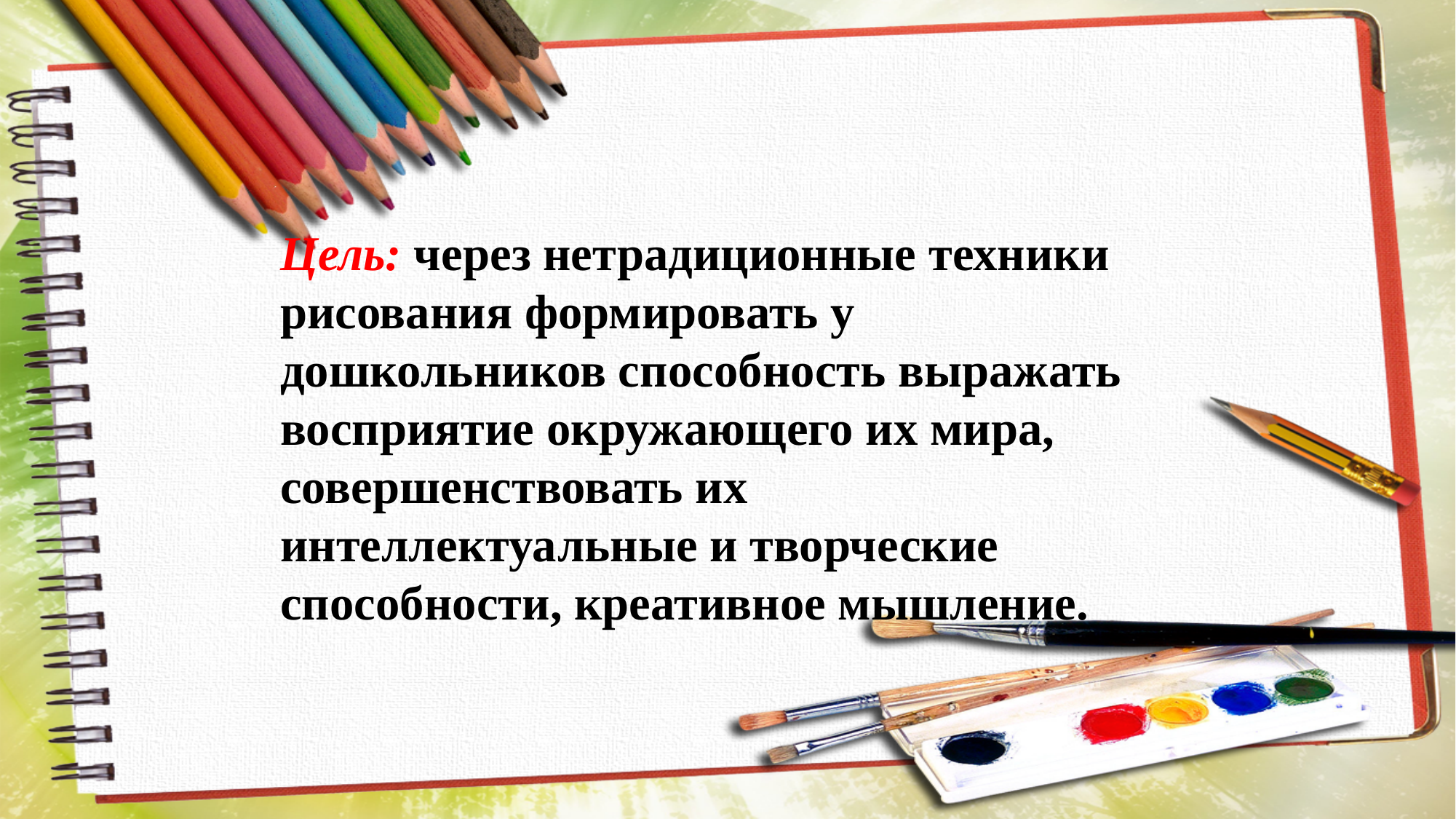

Цель: через нетрадиционные техники рисования формировать у дошкольников способность выражать восприятие окружающего их мира, совершенствовать их интеллектуальные и творческие способности, креативное мышление.